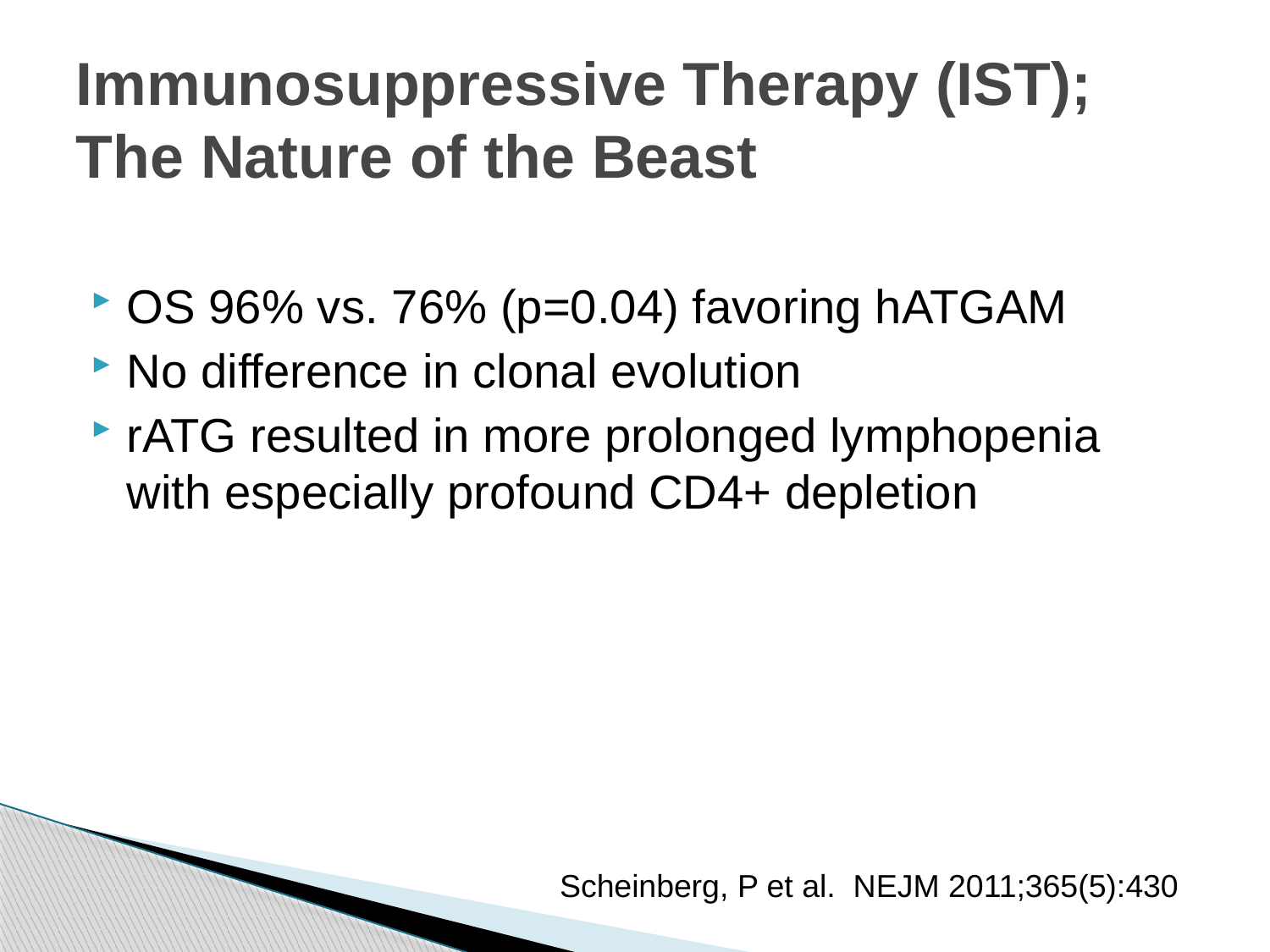

# Immunosuppressive Therapy (IST); The Nature of the Beast

OS 96% vs. 76% (p=0.04) favoring hATGAM
No difference in clonal evolution
rATG resulted in more prolonged lymphopenia with especially profound CD4+ depletion
Scheinberg, P et al.  NEJM 2011;365(5):430